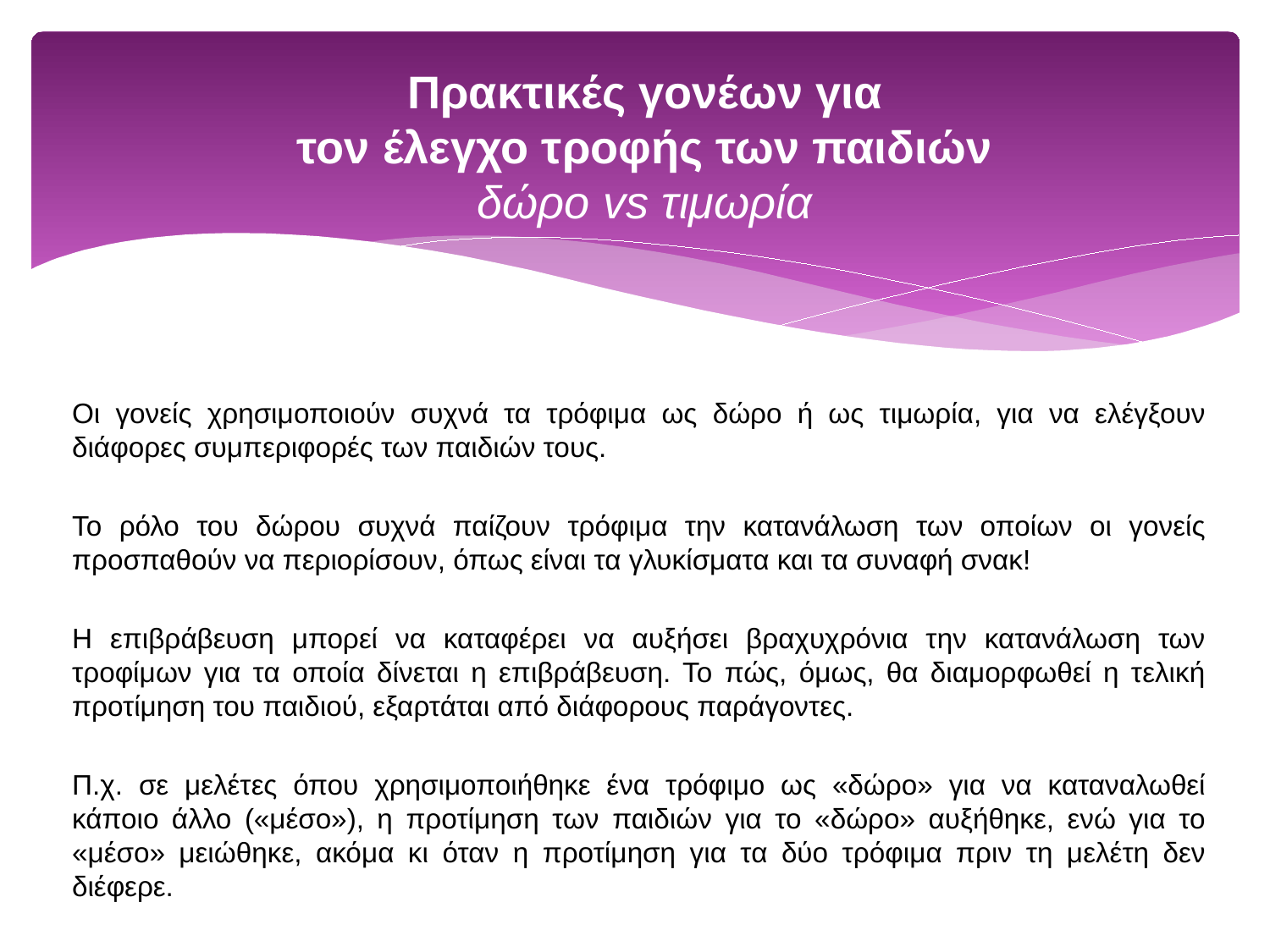

# Πρακτικές γονέων για τον έλεγχο τροφής των παιδιών δώρο vs τιμωρία
Οι γονείς χρησιμοποιούν συχνά τα τρόφιμα ως δώρο ή ως τιμωρία, για να ελέγξουν διάφορες συμπεριφορές των παιδιών τους.

Το ρόλο του δώρου συχνά παίζουν τρόφιμα την κατανάλωση των οποίων οι γονείς προσπαθούν να περιορίσουν, όπως είναι τα γλυκίσματα και τα συναφή σνακ!

Η επιβράβευση μπορεί να καταφέρει να αυξήσει βραχυχρόνια την κατανάλωση των τροφίμων για τα οποία δίνεται η επιβράβευση. Το πώς, όμως, θα διαμορφωθεί η τελική προτίμηση του παιδιού, εξαρτάται από διάφορους παράγοντες.

Π.χ. σε μελέτες όπου χρησιμοποιήθηκε ένα τρόφιμο ως «δώρο» για να καταναλωθεί κάποιο άλλο («μέσο»), η προτίμηση των παιδιών για το «δώρο» αυξήθηκε, ενώ για το «μέσο» μειώθηκε, ακόμα κι όταν η προτίμηση για τα δύο τρόφιμα πριν τη μελέτη δεν διέφερε.